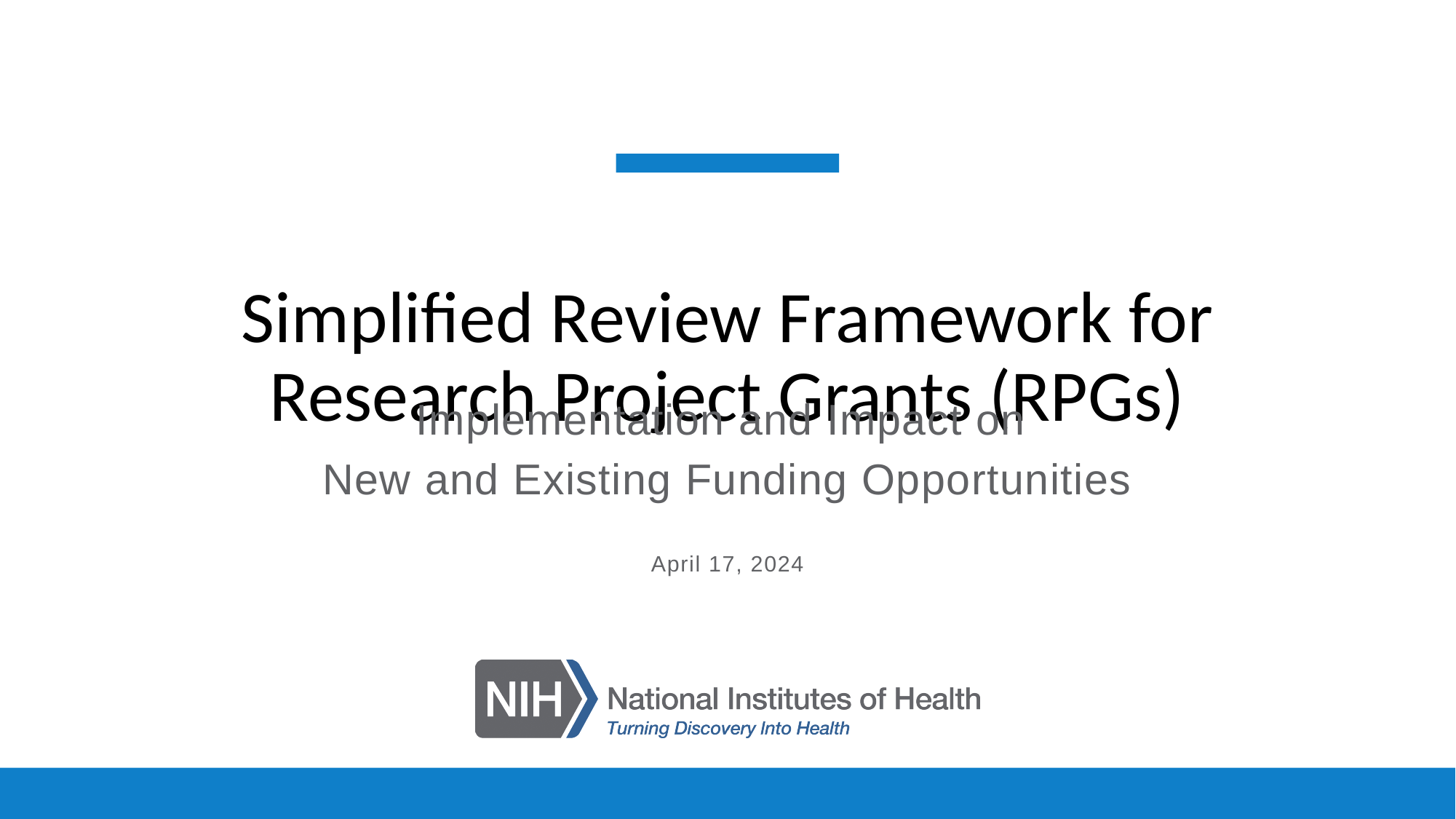

# Simplified Review Framework for Research Project Grants (RPGs)
Implementation and Impact on
New and Existing Funding Opportunities

April 17, 2024